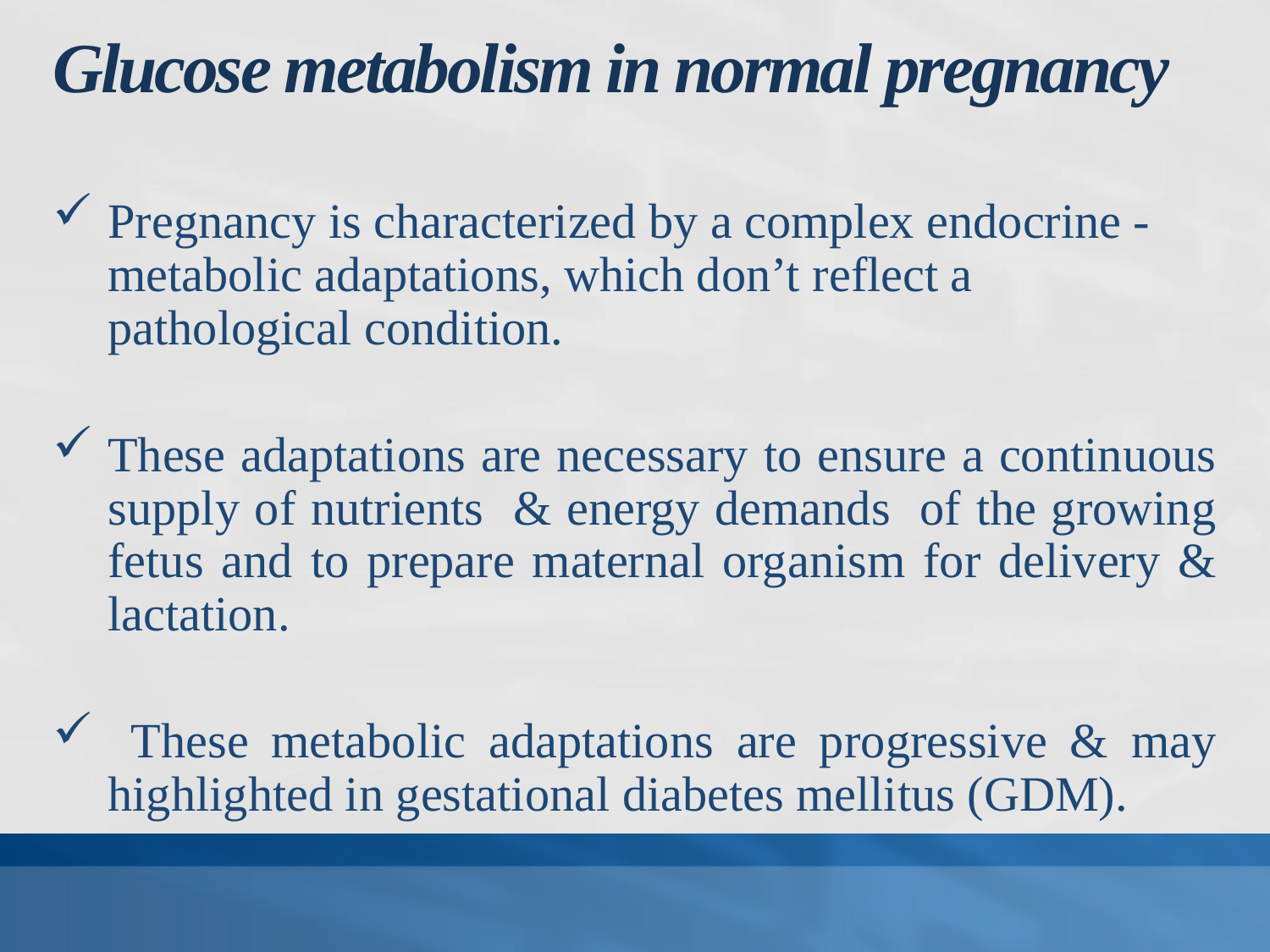

# Glucose metabolism in normal pregnancy
Pregnancy is characterized by a complex endocrine - metabolic adaptations, which don’t reflect a pathological condition.

These adaptations are necessary to ensure a continuous supply of nutrients  & energy demands  of the growing fetus and to prepare maternal organism for delivery & lactation.

 These metabolic adaptations are progressive & may highlighted in gestational diabetes mellitus (GDM).